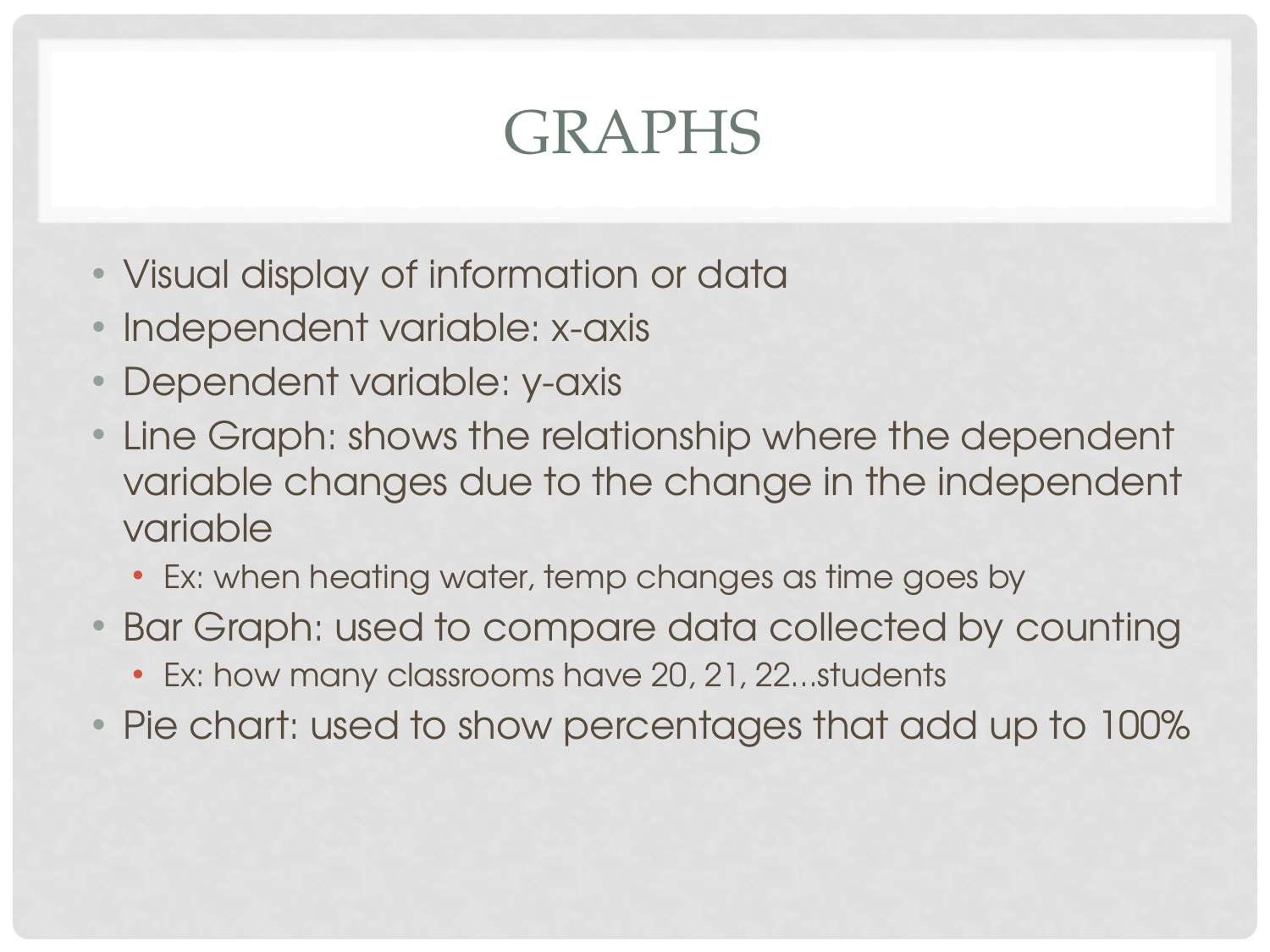

# Graphs
Visual display of information or data
Independent variable: x-axis
Dependent variable: y-axis
Line Graph: shows the relationship where the dependent variable changes due to the change in the independent variable
Ex: when heating water, temp changes as time goes by
Bar Graph: used to compare data collected by counting
Ex: how many classrooms have 20, 21, 22…students
Pie chart: used to show percentages that add up to 100%